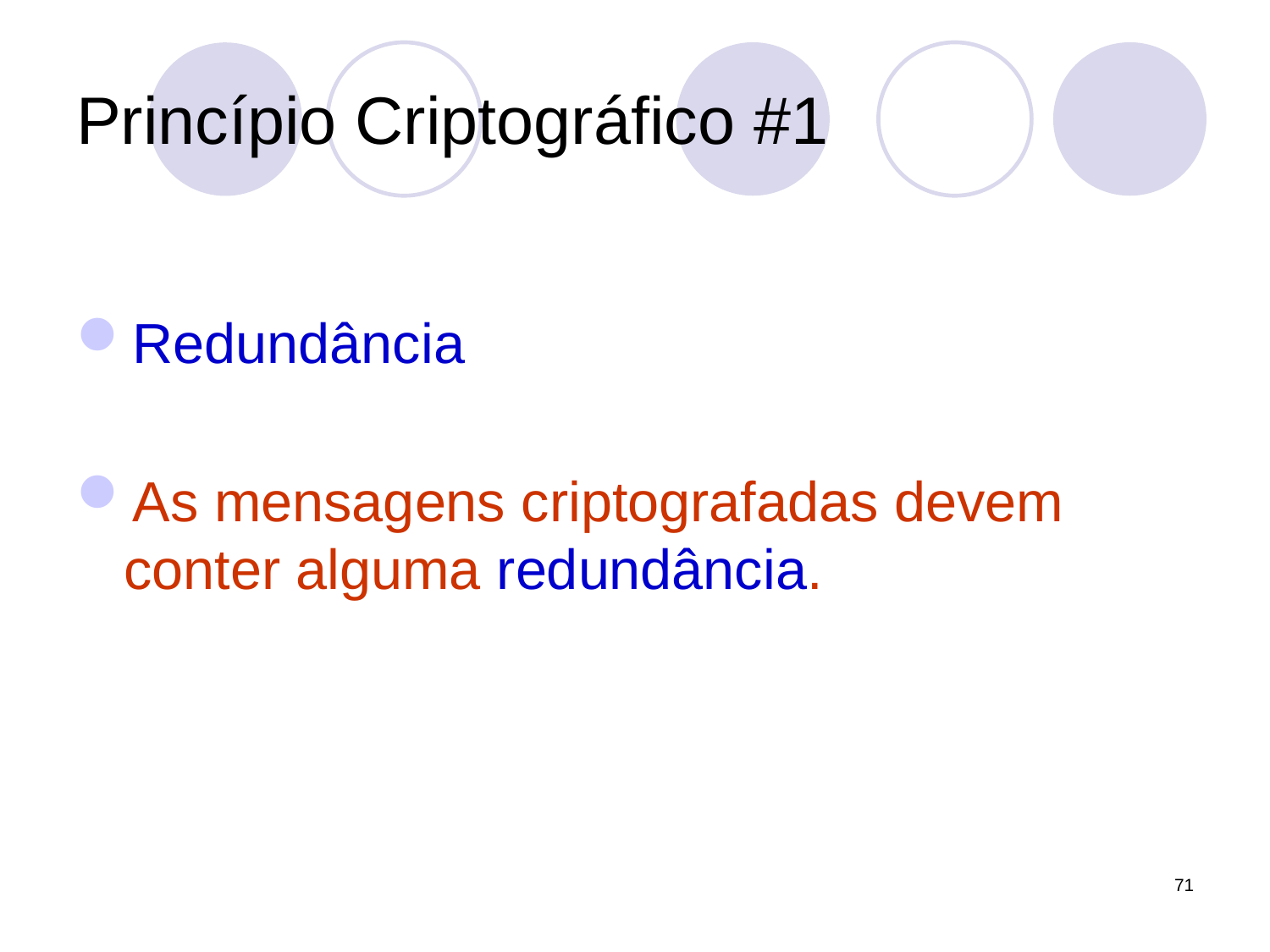

# Princípio Criptográfico #1

Redundância

As mensagens criptografadas devem conter alguma redundância.
71